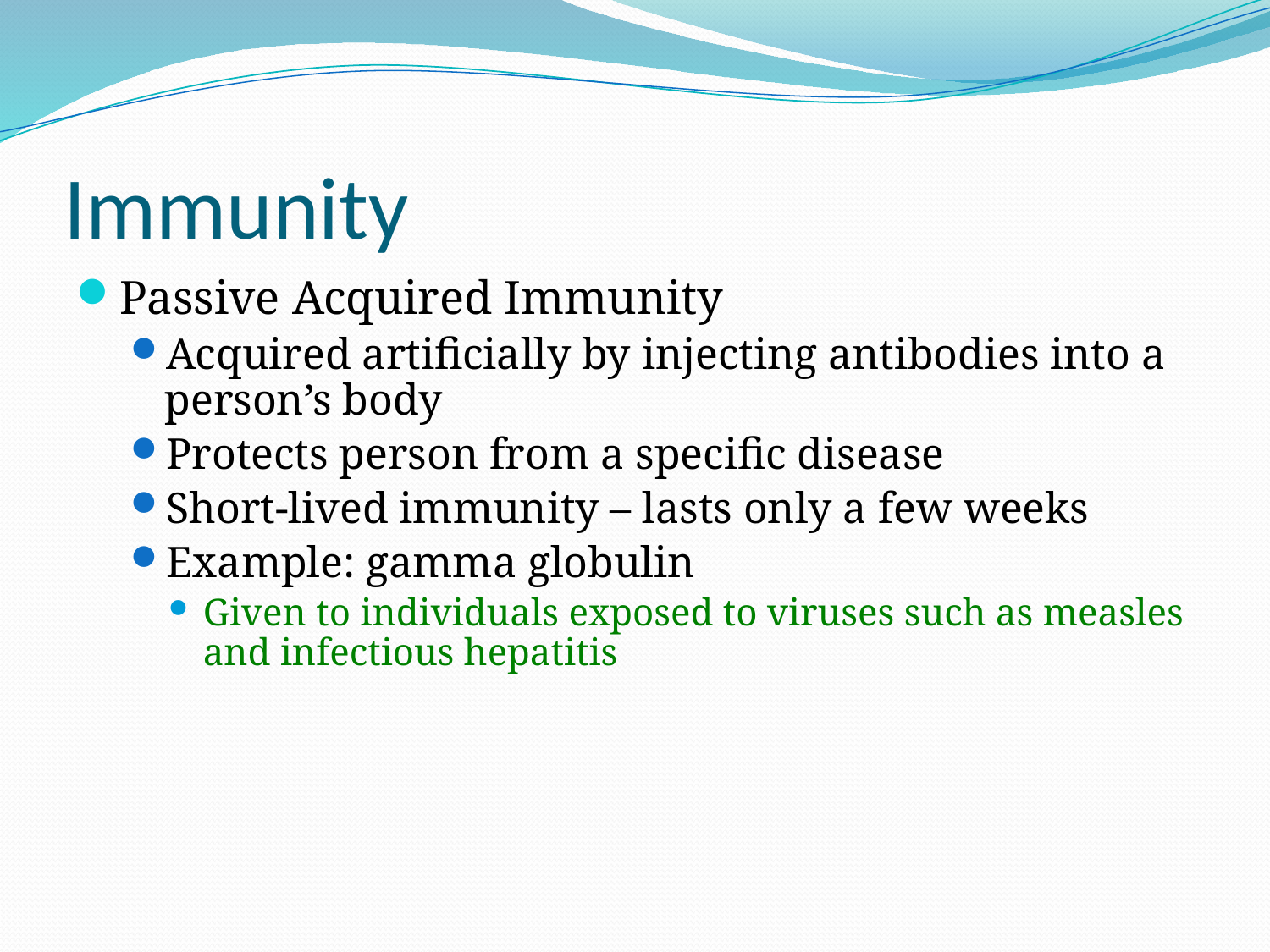

# Immunity
Passive Acquired Immunity
Acquired artificially by injecting antibodies into a person’s body
Protects person from a specific disease
Short-lived immunity – lasts only a few weeks
Example: gamma globulin
Given to individuals exposed to viruses such as measles and infectious hepatitis